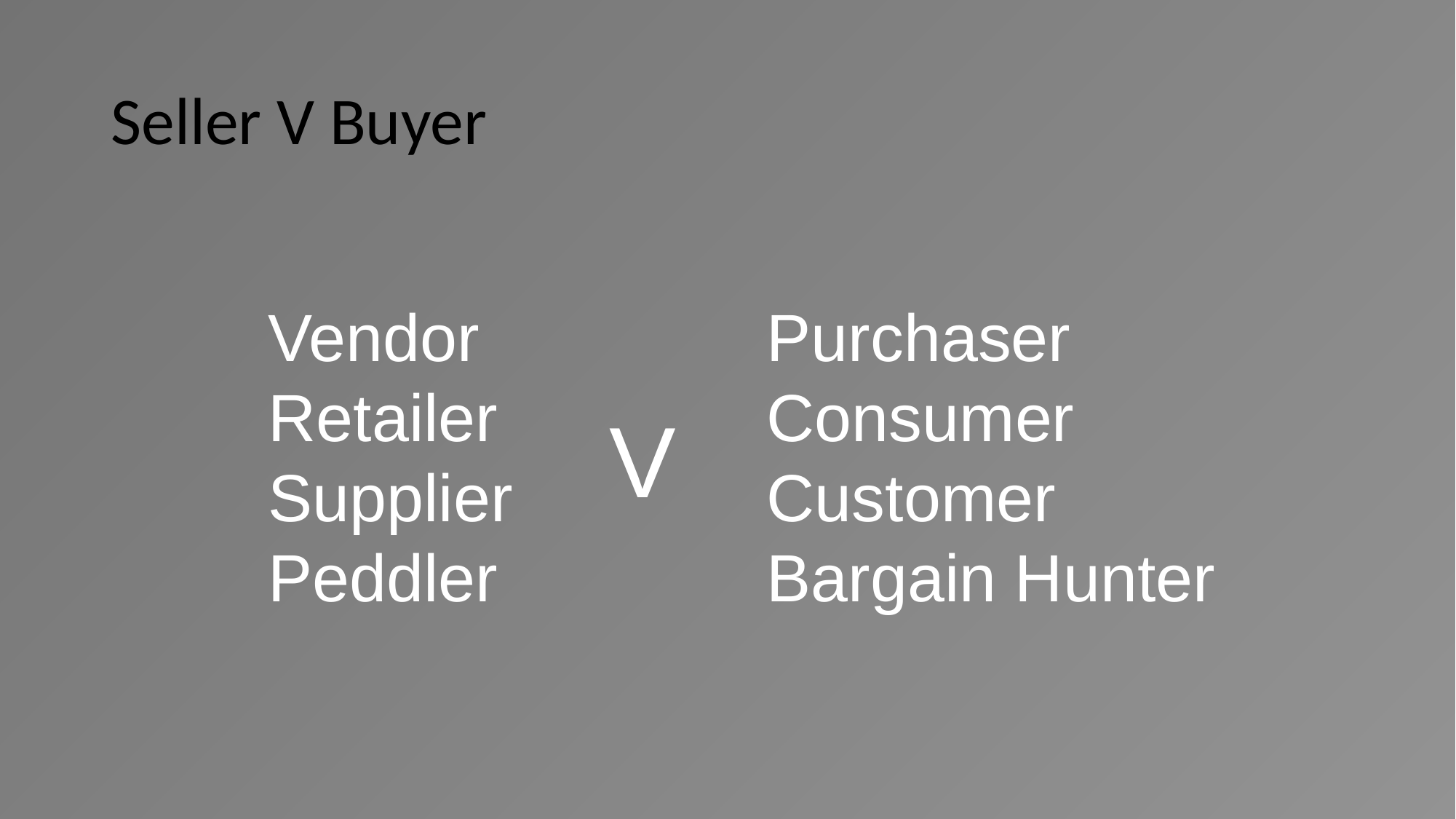

# Seller V Buyer
Vendor
Retailer
Supplier
Peddler
Purchaser
Consumer
Customer
Bargain Hunter
V